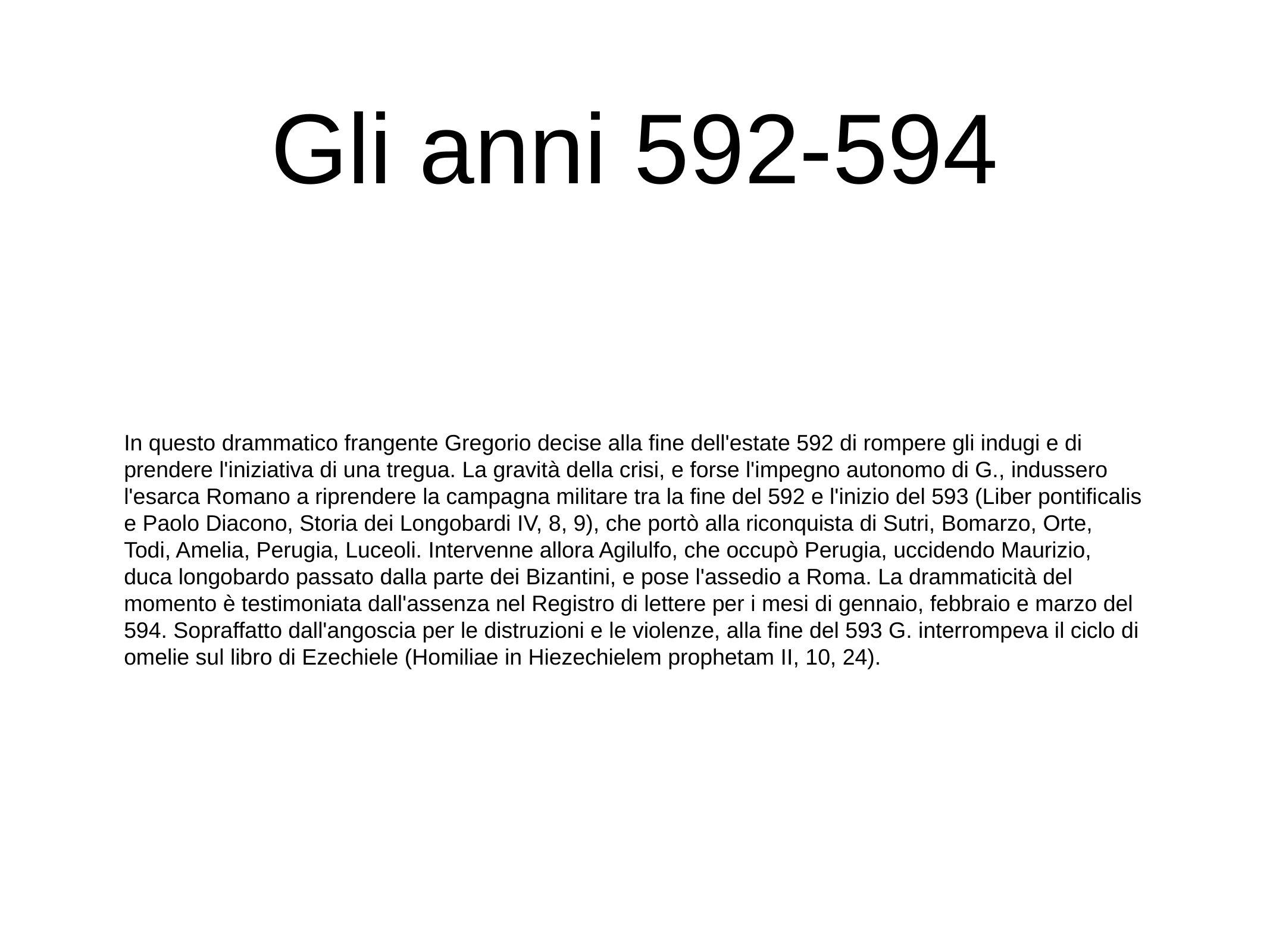

# Gli anni 592-594
In questo drammatico frangente Gregorio decise alla fine dell'estate 592 di rompere gli indugi e di prendere l'iniziativa di una tregua. La gravità della crisi, e forse l'impegno autonomo di G., indussero l'esarca Romano a riprendere la campagna militare tra la fine del 592 e l'inizio del 593 (Liber pontificalis e Paolo Diacono, Storia dei Longobardi IV, 8, 9), che portò alla riconquista di Sutri, Bomarzo, Orte, Todi, Amelia, Perugia, Luceoli. Intervenne allora Agilulfo, che occupò Perugia, uccidendo Maurizio, duca longobardo passato dalla parte dei Bizantini, e pose l'assedio a Roma. La drammaticità del momento è testimoniata dall'assenza nel Registro di lettere per i mesi di gennaio, febbraio e marzo del 594. Sopraffatto dall'angoscia per le distruzioni e le violenze, alla fine del 593 G. interrompeva il ciclo di omelie sul libro di Ezechiele (Homiliae in Hiezechielem prophetam II, 10, 24).